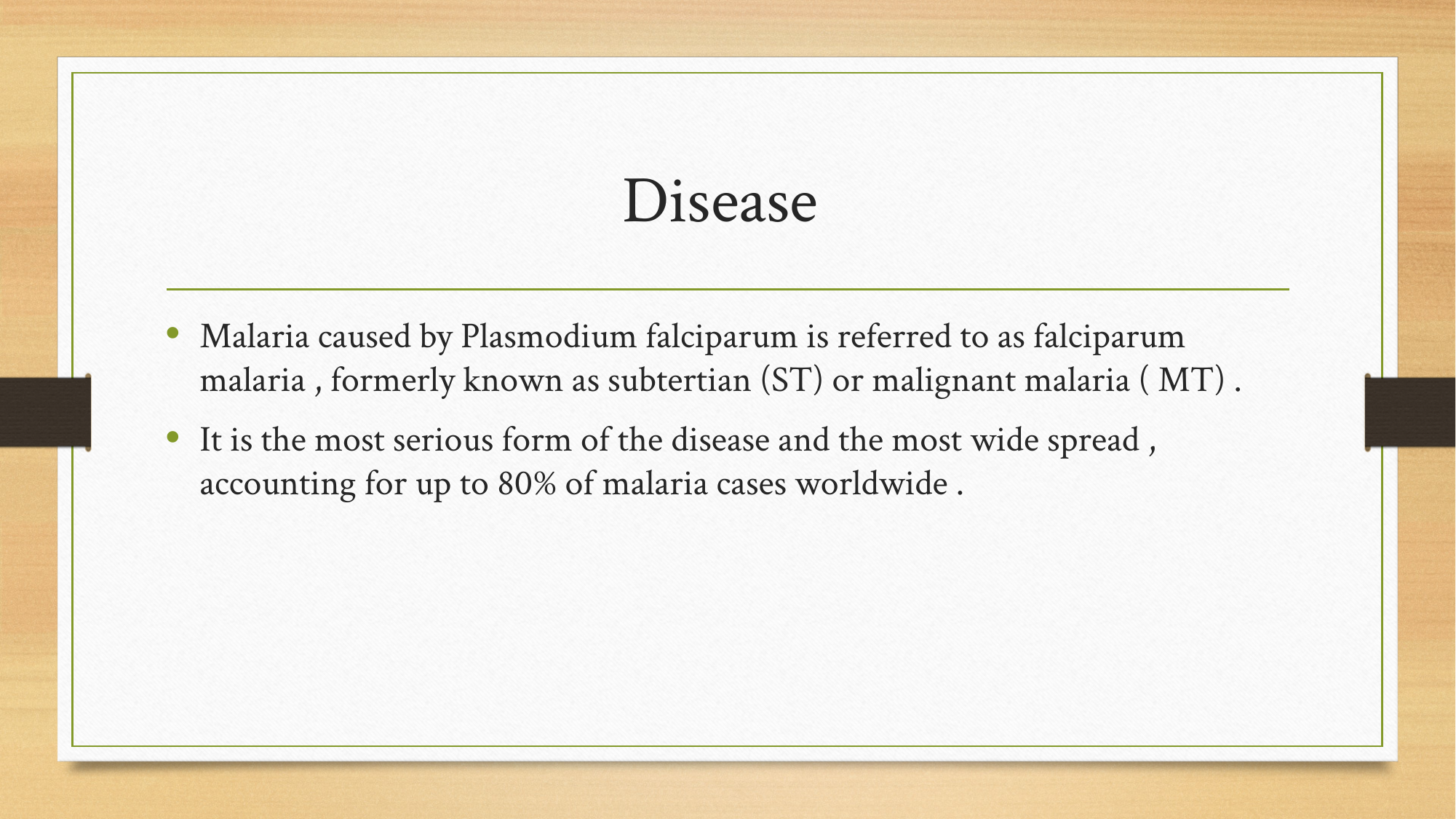

# Disease
Malaria caused by Plasmodium falciparum is referred to as falciparum malaria , formerly known as subtertian (ST) or malignant malaria ( MT) .
It is the most serious form of the disease and the most wide spread , accounting for up to 80% of malaria cases worldwide .